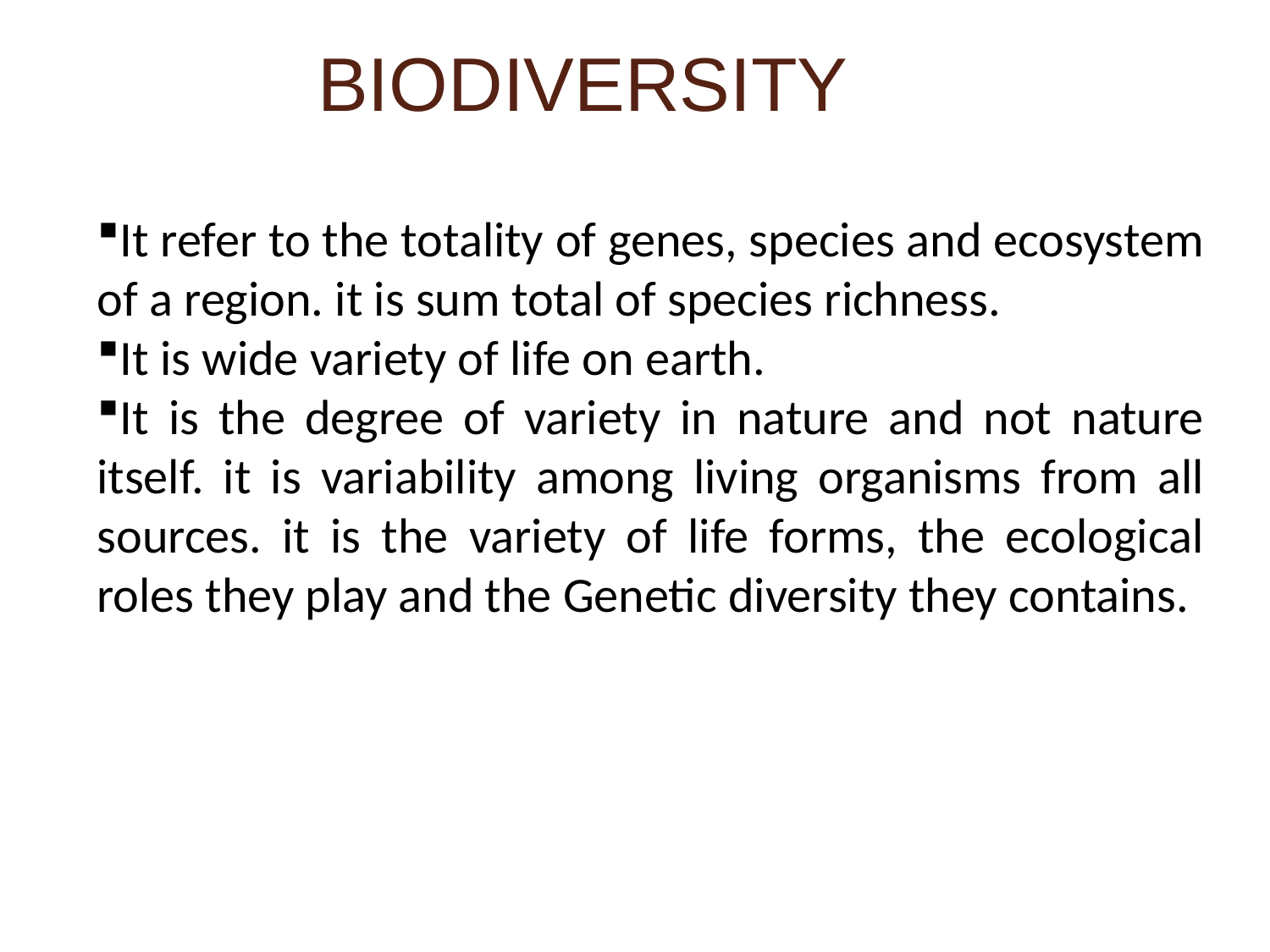

# BIODIVERSITY
It refer to the totality of genes, species and ecosystem of a region. it is sum total of species richness.
It is wide variety of life on earth.
It is the degree of variety in nature and not nature itself. it is variability among living organisms from all sources. it is the variety of life forms, the ecological roles they play and the Genetic diversity they contains.